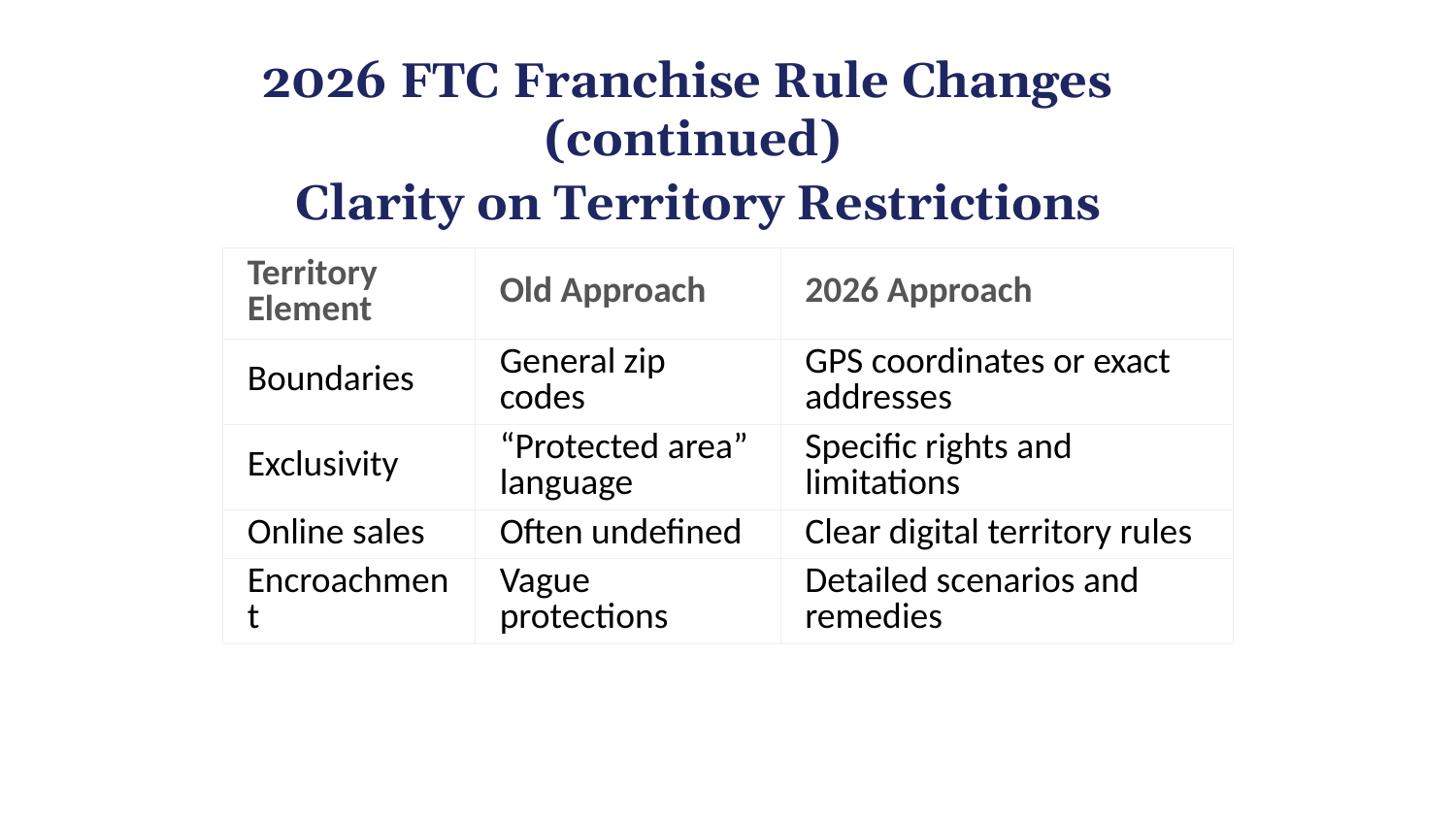

2026 FTC Franchise Rule Changes
 (continued)
Clarity on Territory Restrictions
| Territory Element | Old Approach | 2026 Approach |
| --- | --- | --- |
| Boundaries | General zip codes | GPS coordinates or exact addresses |
| Exclusivity | “Protected area” language | Specific rights and limitations |
| Online sales | Often undefined | Clear digital territory rules |
| Encroachment | Vague protections | Detailed scenarios and remedies |